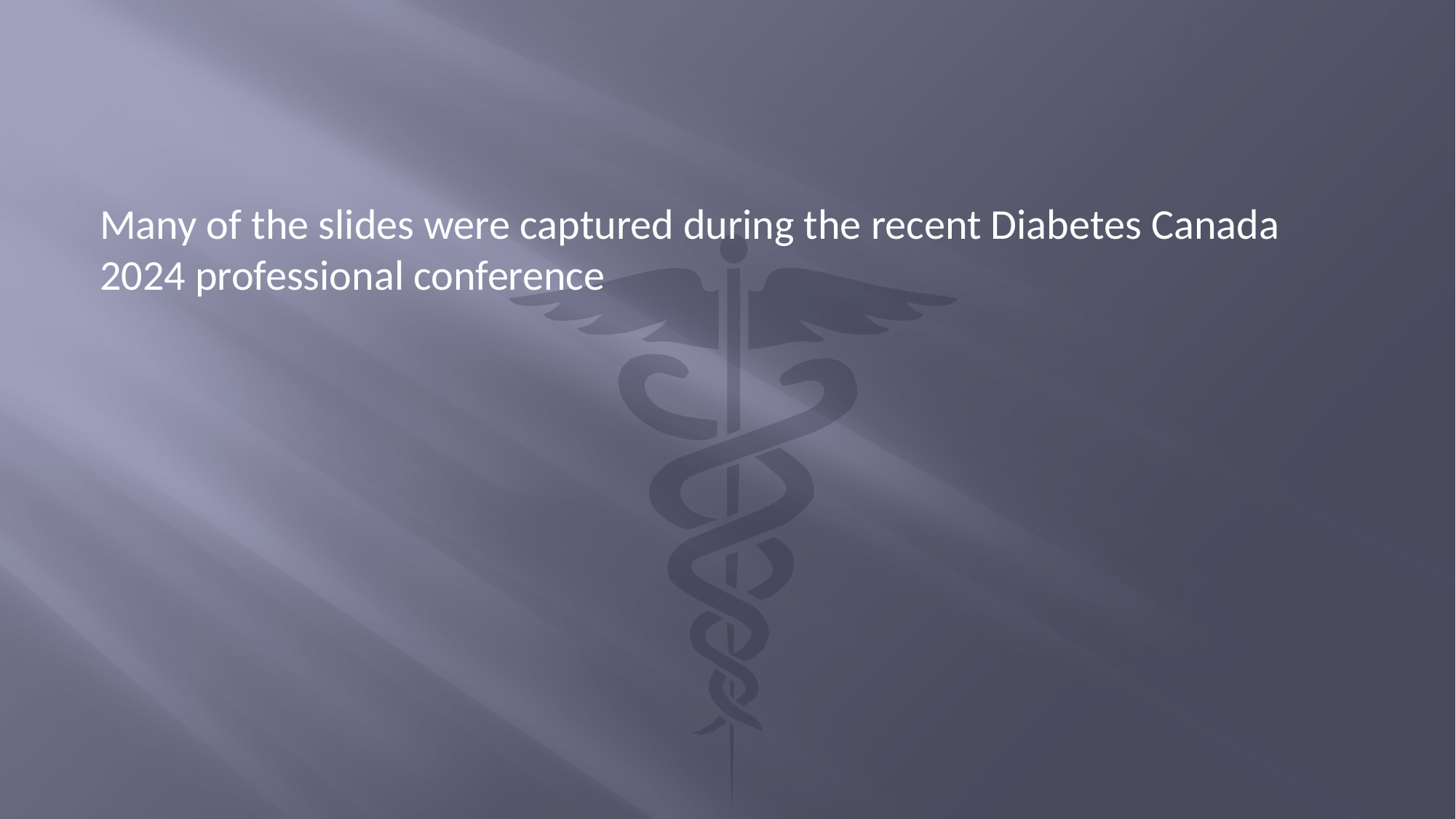

#
Many of the slides were captured during the recent Diabetes Canada 2024 professional conference